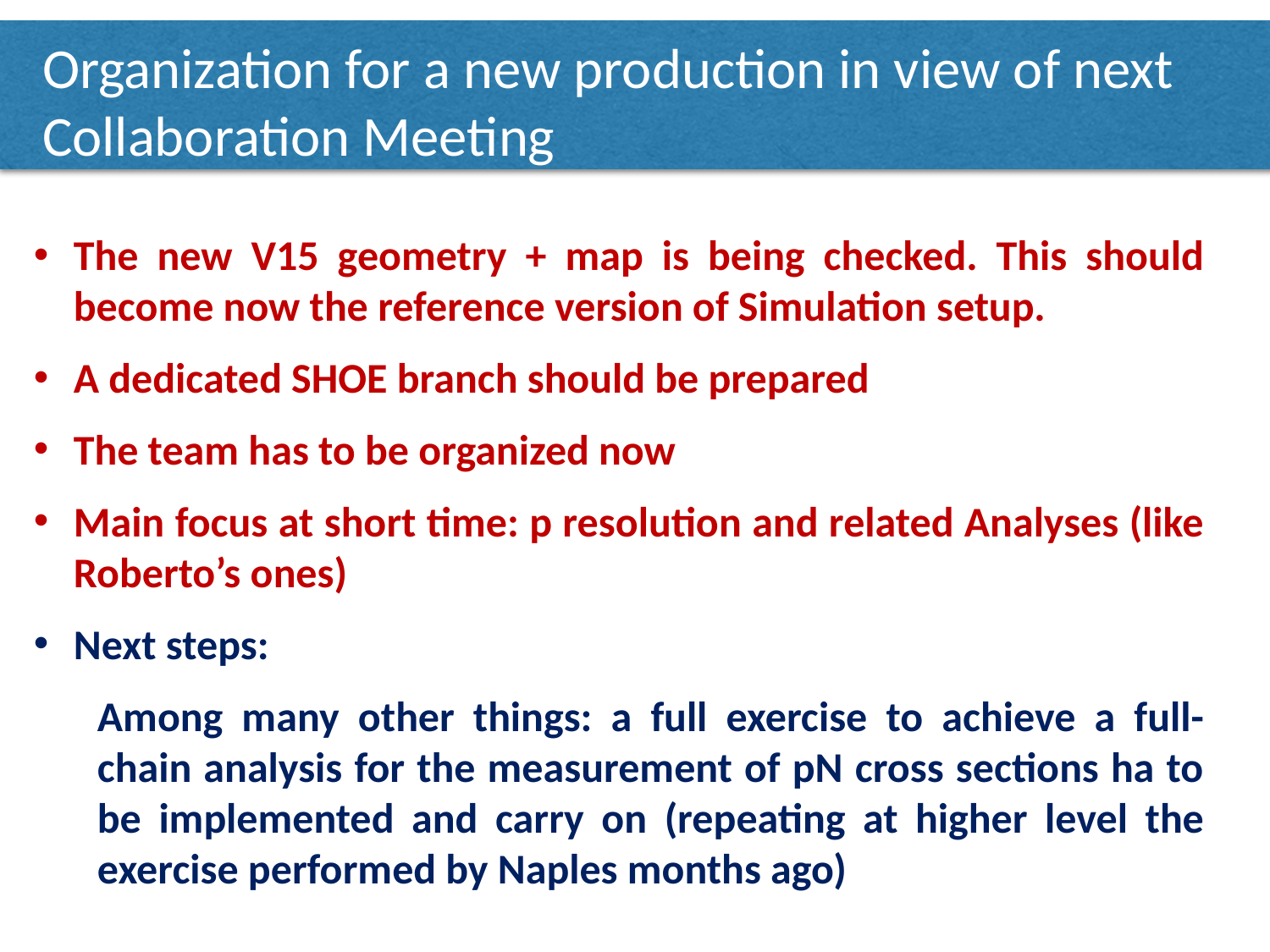

# Organization for a new production in view of next Collaboration Meeting

The new V15 geometry + map is being checked. This should become now the reference version of Simulation setup.
A dedicated SHOE branch should be prepared
The team has to be organized now
Main focus at short time: p resolution and related Analyses (like Roberto’s ones)
Next steps:
Among many other things: a full exercise to achieve a full-chain analysis for the measurement of pN cross sections ha to be implemented and carry on (repeating at higher level the exercise performed by Naples months ago)